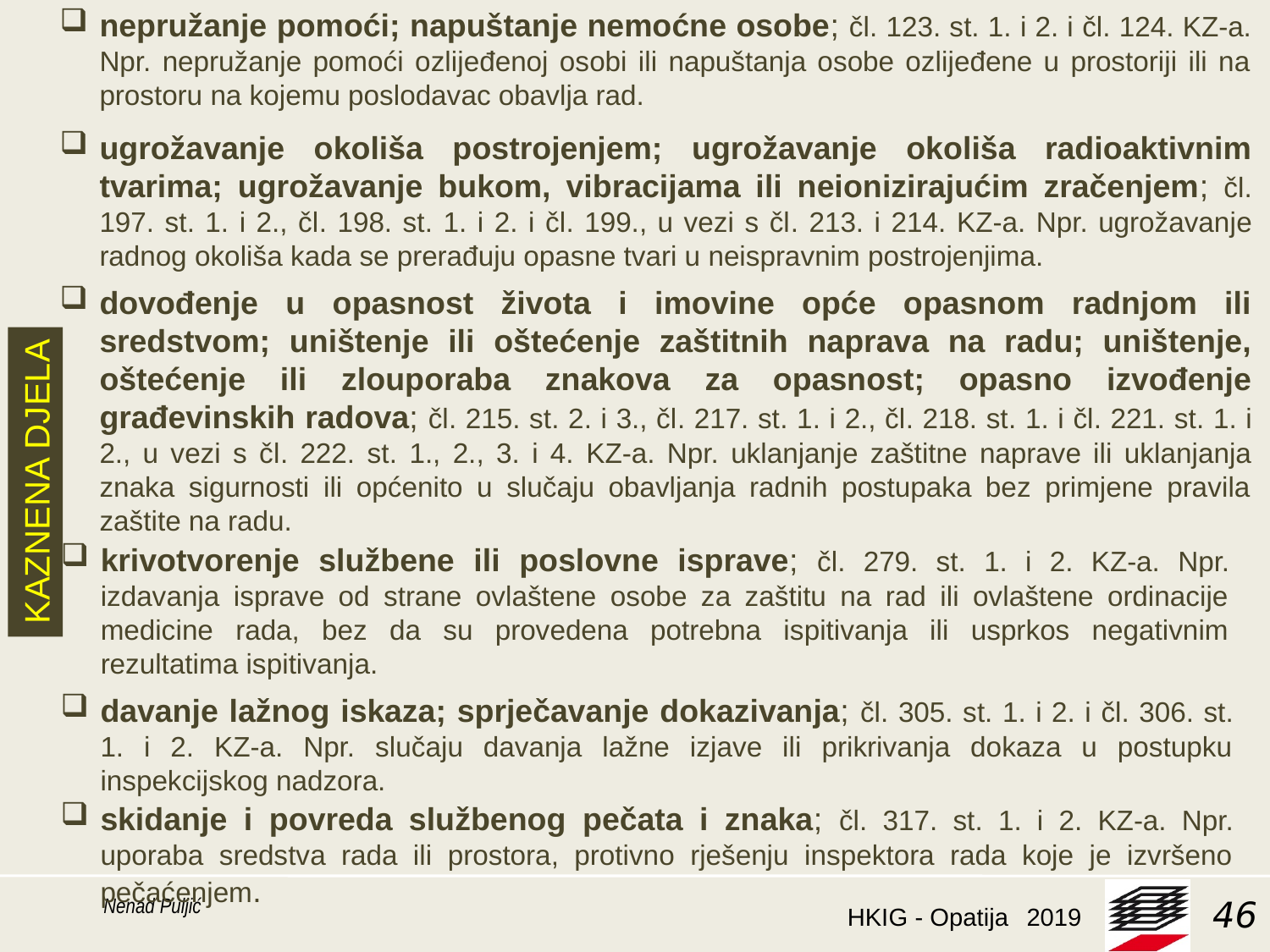

nepružanje pomoći; napuštanje nemoćne osobe; čl. 123. st. 1. i 2. i čl. 124. KZ-a. Npr. nepružanje pomoći ozlijeđenoj osobi ili napuštanja osobe ozlijeđene u prostoriji ili na prostoru na kojemu poslodavac obavlja rad.
ugrožavanje okoliša postrojenjem; ugrožavanje okoliša radioaktivnim tvarima; ugrožavanje bukom, vibracijama ili neionizirajućim zračenjem; čl. 197. st. 1. i 2., čl. 198. st. 1. i 2. i čl. 199., u vezi s čl. 213. i 214. KZ-a. Npr. ugrožavanje radnog okoliša kada se prerađuju opasne tvari u neispravnim postrojenjima.
dovođenje u opasnost života i imovine opće opasnom radnjom ili sredstvom; uništenje ili oštećenje zaštitnih naprava na radu; uništenje, oštećenje ili zlouporaba znakova za opasnost; opasno izvođenje građevinskih radova; čl. 215. st. 2. i 3., čl. 217. st. 1. i 2., čl. 218. st. 1. i čl. 221. st. 1. i 2., u vezi s čl. 222. st. 1., 2., 3. i 4. KZ-a. Npr. uklanjanje zaštitne naprave ili uklanjanja znaka sigurnosti ili općenito u slučaju obavljanja radnih postupaka bez primjene pravila zaštite na radu.
KAZNENA DJELA
krivotvorenje službene ili poslovne isprave; čl. 279. st. 1. i 2. KZ-a. Npr. izdavanja isprave od strane ovlaštene osobe za zaštitu na rad ili ovlaštene ordinacije medicine rada, bez da su provedena potrebna ispitivanja ili usprkos negativnim rezultatima ispitivanja.
davanje lažnog iskaza; sprječavanje dokazivanja; čl. 305. st. 1. i 2. i čl. 306. st. 1. i 2. KZ-a. Npr. slučaju davanja lažne izjave ili prikrivanja dokaza u postupku inspekcijskog nadzora.
skidanje i povreda službenog pečata i znaka; čl. 317. st. 1. i 2. KZ-a. Npr. uporaba sredstva rada ili prostora, protivno rješenju inspektora rada koje je izvršeno pečaćenjem.
Nenad Puljić

46
2019
HKIG - Opatija 2017.